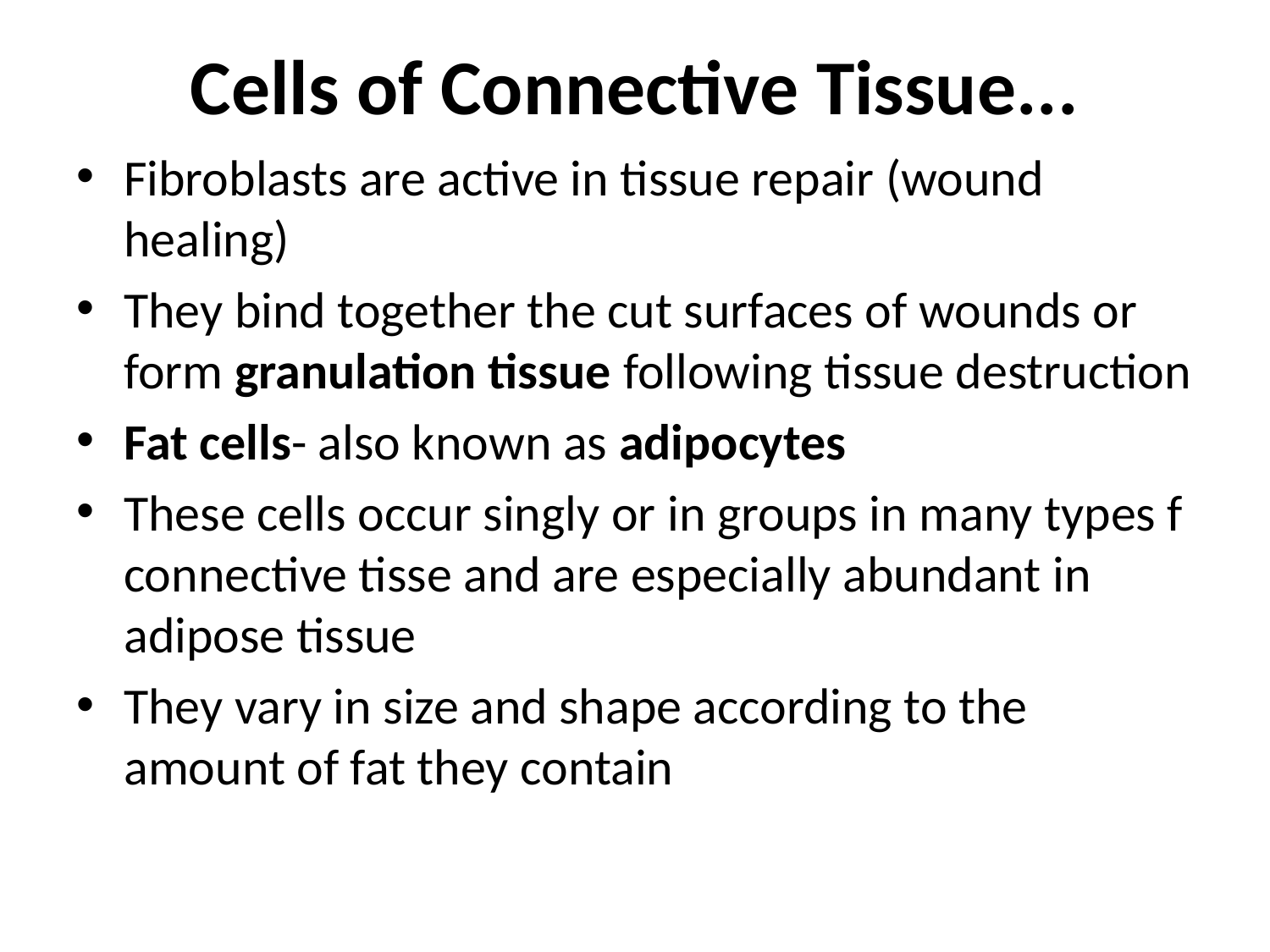

# Cells of Connective Tissue...
Fibroblasts are active in tissue repair (wound healing)
They bind together the cut surfaces of wounds or form granulation tissue following tissue destruction
Fat cells- also known as adipocytes
These cells occur singly or in groups in many types f connective tisse and are especially abundant in adipose tissue
They vary in size and shape according to the amount of fat they contain

8